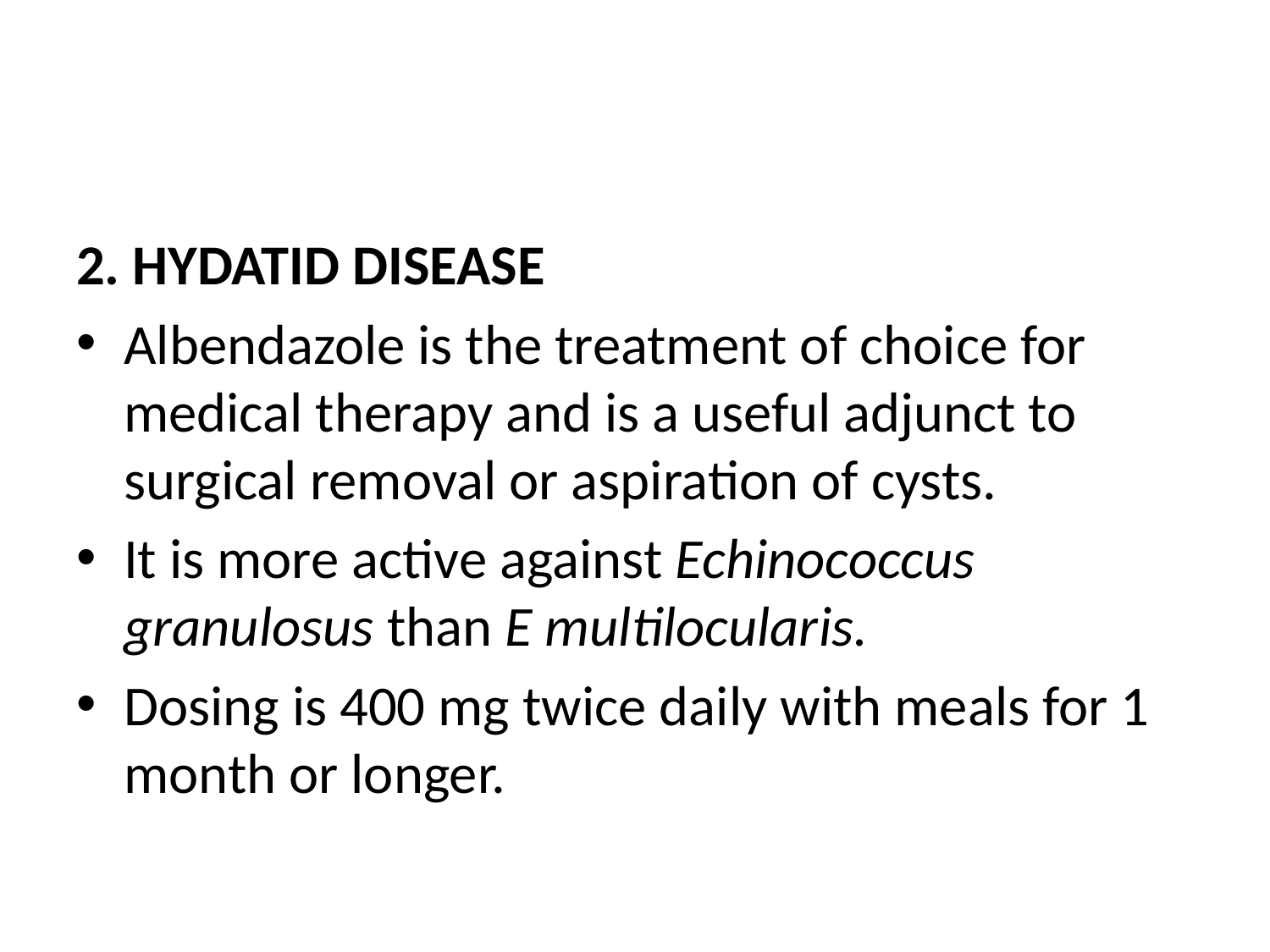

#
2. Hydatid Disease
Albendazole is the treatment of choice for medical therapy and is a useful adjunct to surgical removal or aspiration of cysts.
It is more active against Echinococcus granulosus than E multilocularis.
Dosing is 400 mg twice daily with meals for 1 month or longer.